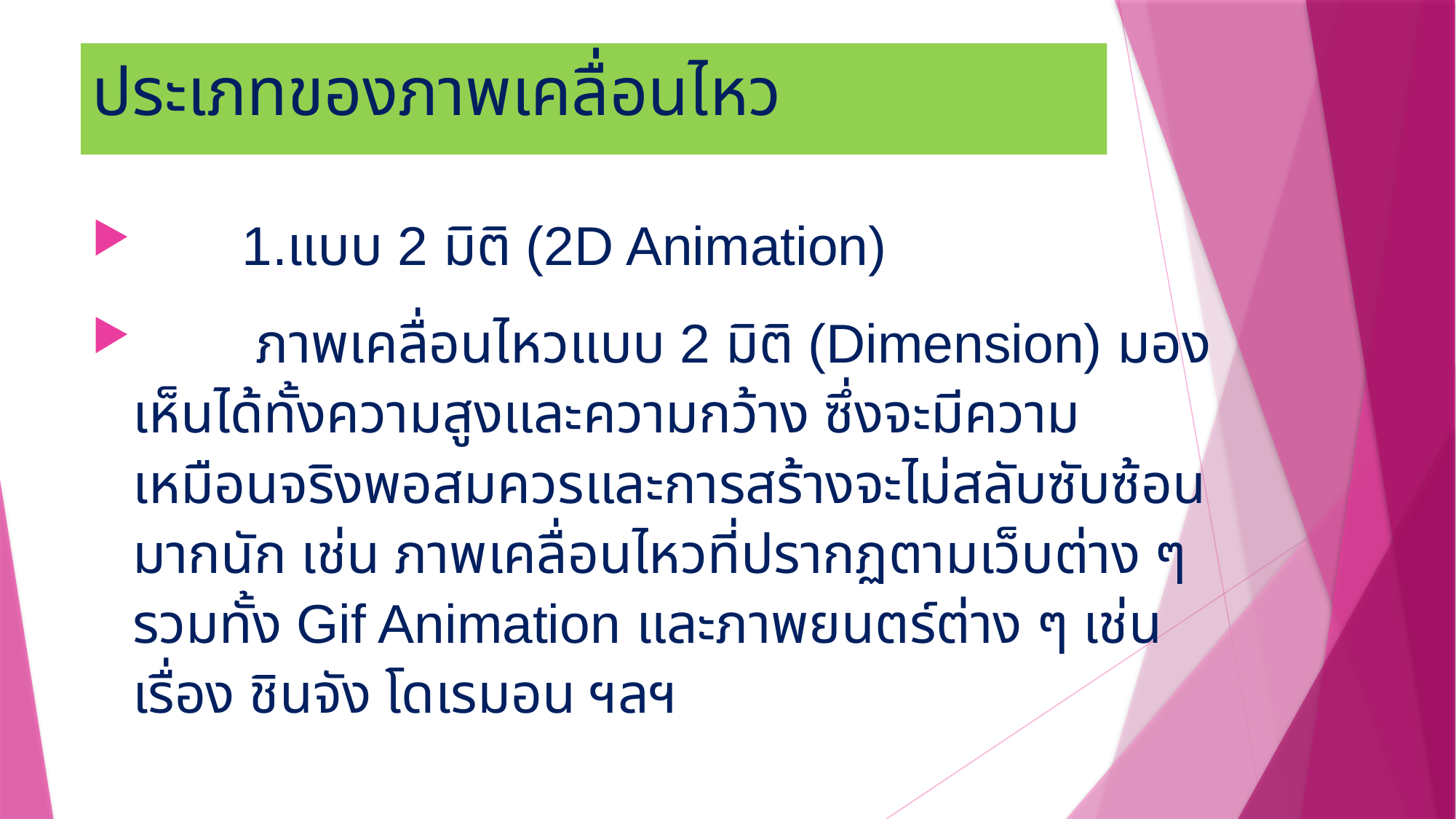

# ประเภทของภาพเคลื่อนไหว
	1.แบบ 2 มิติ (2D Animation)
       	 ภาพเคลื่อนไหวแบบ 2 มิติ (Dimension) มองเห็นได้ทั้งความสูงและความกว้าง ซึ่งจะมีความเหมือนจริงพอสมควรและการสร้างจะไม่สลับซับซ้อนมากนัก เช่น ภาพเคลื่อนไหวที่ปรากฏตามเว็บต่าง ๆ รวมทั้ง Gif Animation และภาพยนตร์ต่าง ๆ เช่น เรื่อง ชินจัง โดเรมอน ฯลฯ